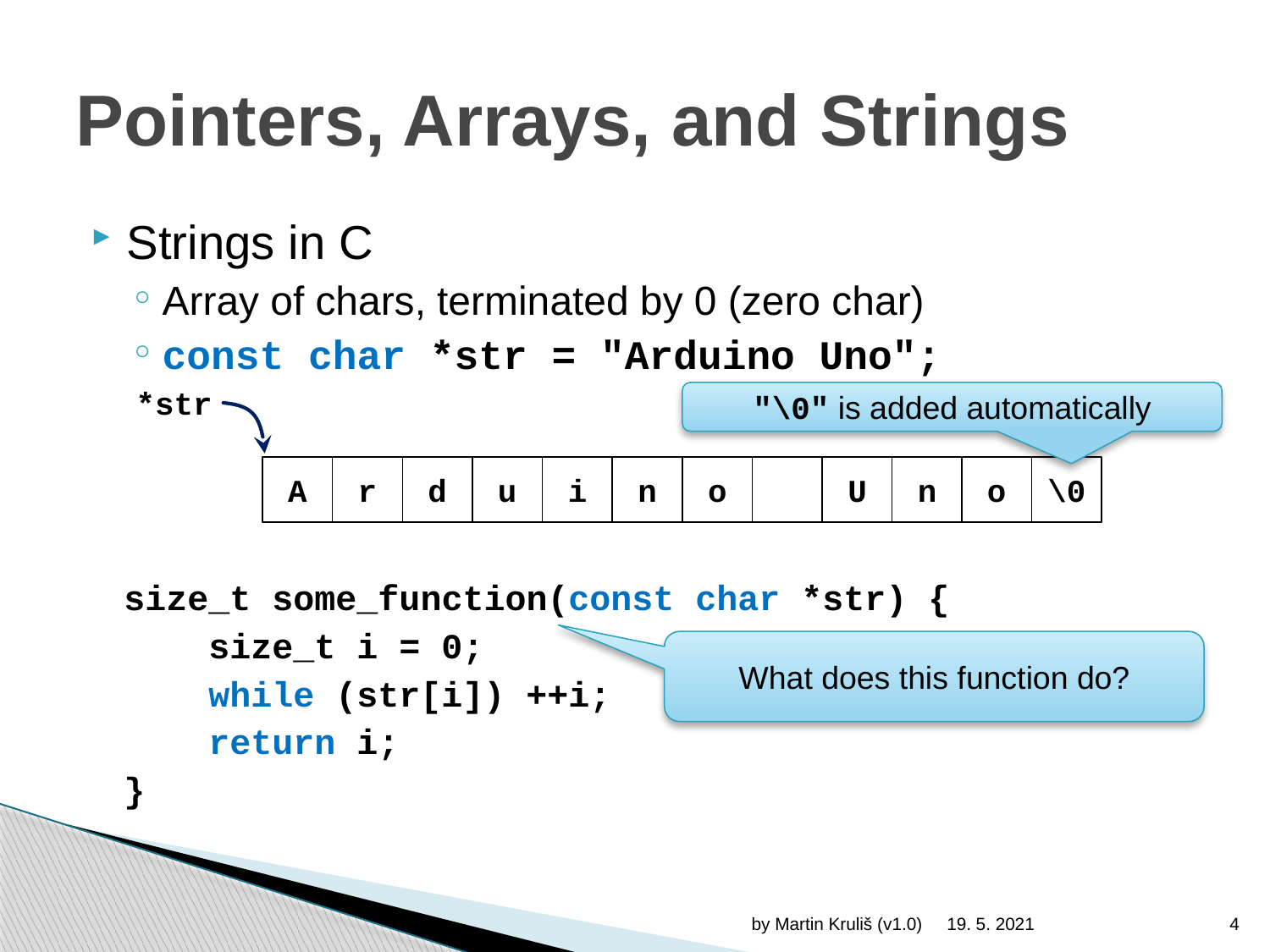

# Pointers, Arrays, and Strings
Strings in C
Array of chars, terminated by 0 (zero char)
const char *str = "Arduino Uno";

size_t some_function(const char *str) {
    size_t i = 0;
    while (str[i]) ++i;
    return i;
}

*str

A
r
d
u
i
n
o

U
n
o
\0
"\0" is added automatically
What does this function do?
by Martin Kruliš (v1.0)
19. 5. 2021
4